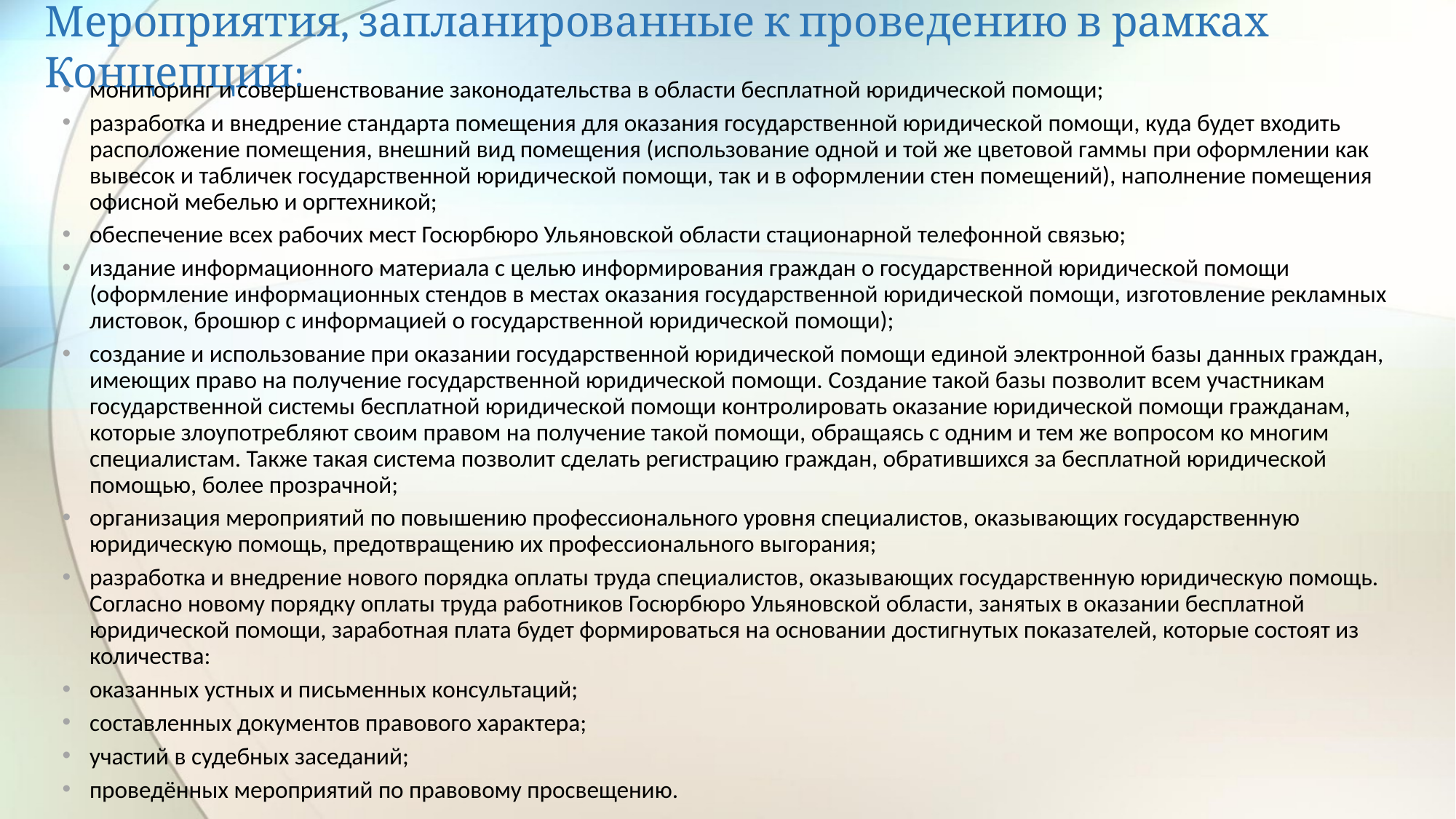

# Мероприятия, запланированные к проведению в рамках Концепции:
мониторинг и совершенствование законодательства в области бесплатной юридической помощи;
разработка и внедрение стандарта помещения для оказания государственной юридической помощи, куда будет входить расположение помещения, внешний вид помещения (использование одной и той же цветовой гаммы при оформлении как вывесок и табличек государственной юридической помощи, так и в оформлении стен помещений), наполнение помещения офисной мебелью и оргтехникой;
обеспечение всех рабочих мест Госюрбюро Ульяновской области стационарной телефонной связью;
издание информационного материала с целью информирования граждан о государственной юридической помощи (оформление информационных стендов в местах оказания государственной юридической помощи, изготовление рекламных листовок, брошюр с информацией о государственной юридической помощи);
создание и использование при оказании государственной юридической помощи единой электронной базы данных граждан, имеющих право на получение государственной юридической помощи. Создание такой базы позволит всем участникам государственной системы бесплатной юридической помощи контролировать оказание юридической помощи гражданам, которые злоупотребляют своим правом на получение такой помощи, обращаясь с одним и тем же вопросом ко многим специалистам. Также такая система позволит сделать регистрацию граждан, обратившихся за бесплатной юридической помощью, более прозрачной;
организация мероприятий по повышению профессионального уровня специалистов, оказывающих государственную юридическую помощь, предотвращению их профессионального выгорания;
разработка и внедрение нового порядка оплаты труда специалистов, оказывающих государственную юридическую помощь. Согласно новому порядку оплаты труда работников Госюрбюро Ульяновской области, занятых в оказании бесплатной юридической помощи, заработная плата будет формироваться на основании достигнутых показателей, которые состоят из количества:
оказанных устных и письменных консультаций;
составленных документов правового характера;
участий в судебных заседаний;
проведённых мероприятий по правовому просвещению.